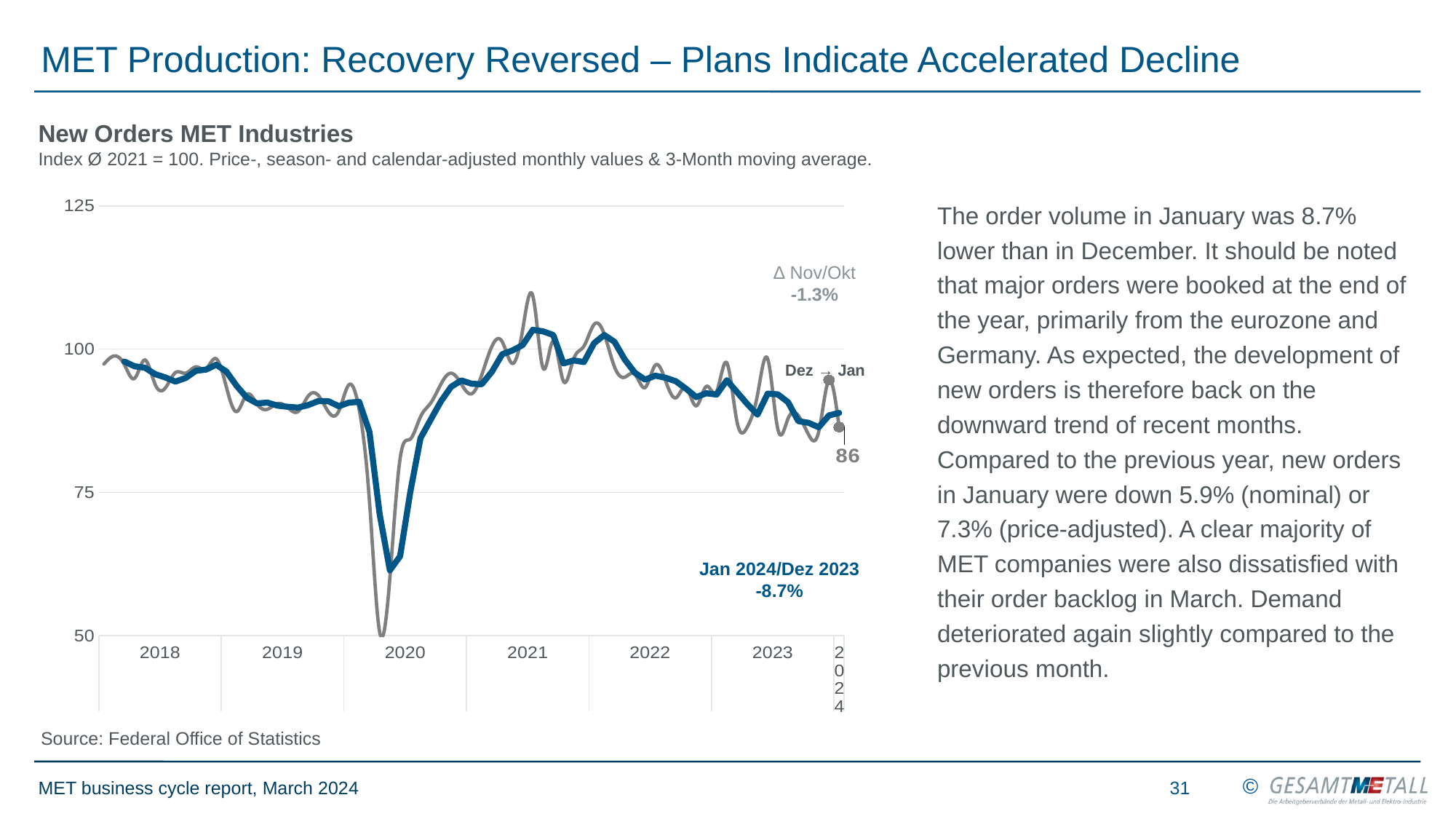

# MET Production: Recovery Reversed – Plans Indicate Accelerated Decline
New Orders MET Industries
Index Ø 2021 = 100. Price-, season- and calendar-adjusted monthly values & 3-Month moving average.
The order volume in January was 8.7% lower than in December. It should be noted that major orders were booked at the end of the year, primarily from the eurozone and Germany. As expected, the development of new orders is therefore back on the downward trend of recent months. Compared to the previous year, new orders in January were down 5.9% (nominal) or 7.3% (price-adjusted). A clear majority of MET companies were also dissatisfied with their order backlog in March. Demand deteriorated again slightly compared to the previous month.

### Chart

| Category |  |
|---|---|
|   | 97.4 |
|   | 98.8 |
|   | 97.3 |
|   | 94.9 |
|   | 98.1 |
|   | 93.9 |
|   | 93.2 |
|   | 95.9 |
|   | 95.8 |
|   | 96.9 |
|   | 96.6 |
|   | 98.3 |
|   | 93.3 |
|   | 89.1 |
|   | 92.1 |
|   | 90.4 |
|   | 89.5 |
|   | 90.5 |
|   | 89.8 |
|   | 89.1 |
|   | 91.8 |
|   | 91.9 |
|   | 89.0 |
|   | 89.2 |
|   | 93.8 |
|   | 89.4 |
|   | 73.5 |
|   | 50.6 |
|   | 60.1 |
|   | 80.9 |
|   | 84.3 |
|   | 88.2 |
|   | 90.6 |
|   | 93.9 |
|   | 95.8 |
|   | 93.9 |
|   | 92.2 |
|   | 95.5 |
|   | 100.5 |
|   | 101.3 |
|   | 97.5 |
|   | 103.3 |
|   | 109.3 |
|   | 96.7 |
|   | 101.4 |
|   | 94.4 |
|   | 98.3 |
|   | 100.5 |
|   | 104.3 |
|   | 102.6 |
|   | 96.9 |
|   | 95.1 |
|   | 95.6 |
|   | 93.3 |
|   | 97.2 |
|   | 94.5 |
|   | 91.5 |
|   | 93.3 |
|   | 90.1 |
|   | 93.5 |
|   | 92.6 |
|   | 97.6 |
|   | 87.3 |
|   | 86.4 |
|   | 92.0 |
|   | 98.3 |
|   | 86.0 |
|   | 87.9 |
|   | 88.4 |
|   | 85.1 |
|   | 85.6 |
|   | 94.6 |
|   | 86.4 |
∆ Nov/Okt
-1.3%
Dez → Jan
Jan 2024/Dez 2023
-8.7%
Source: Federal Office of Statistics
31
MET business cycle report, March 2024